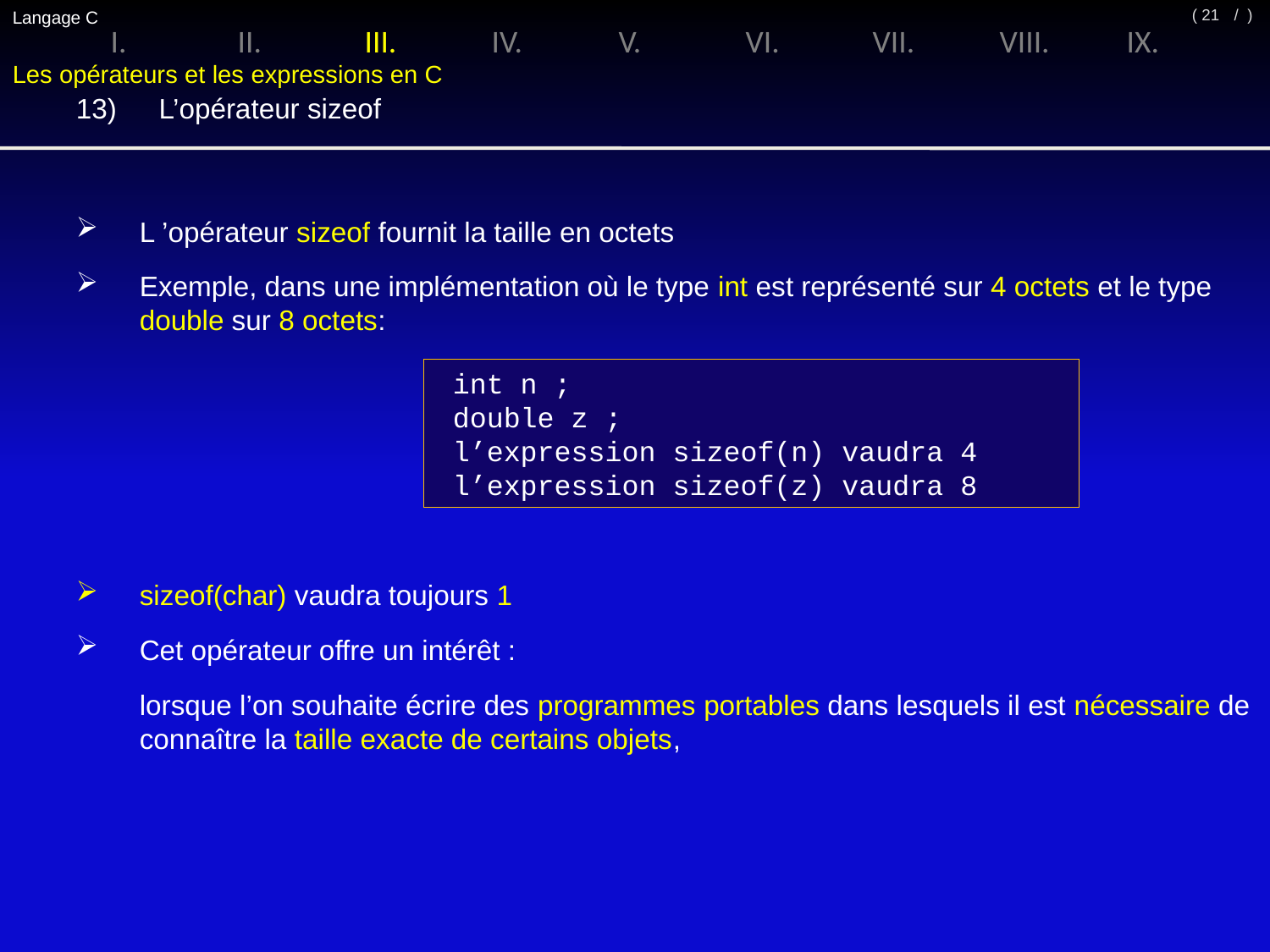

Langage C
/  )
( 21
I.	II.	III.	IV.	V.	VI.	VII.	VIII.	IX.
Les opérateurs et les expressions en C
13)	 L’opérateur sizeof
L ’opérateur sizeof fournit la taille en octets
Exemple, dans une implémentation où le type int est représenté sur 4 octets et le type double sur 8 octets:

sizeof(char) vaudra toujours 1
Cet opérateur offre un intérêt :
	lorsque l’on souhaite écrire des programmes portables dans lesquels il est nécessaire de connaître la taille exacte de certains objets,
 int n ;
 double z ;
 l’expression sizeof(n) vaudra 4
 l’expression sizeof(z) vaudra 8